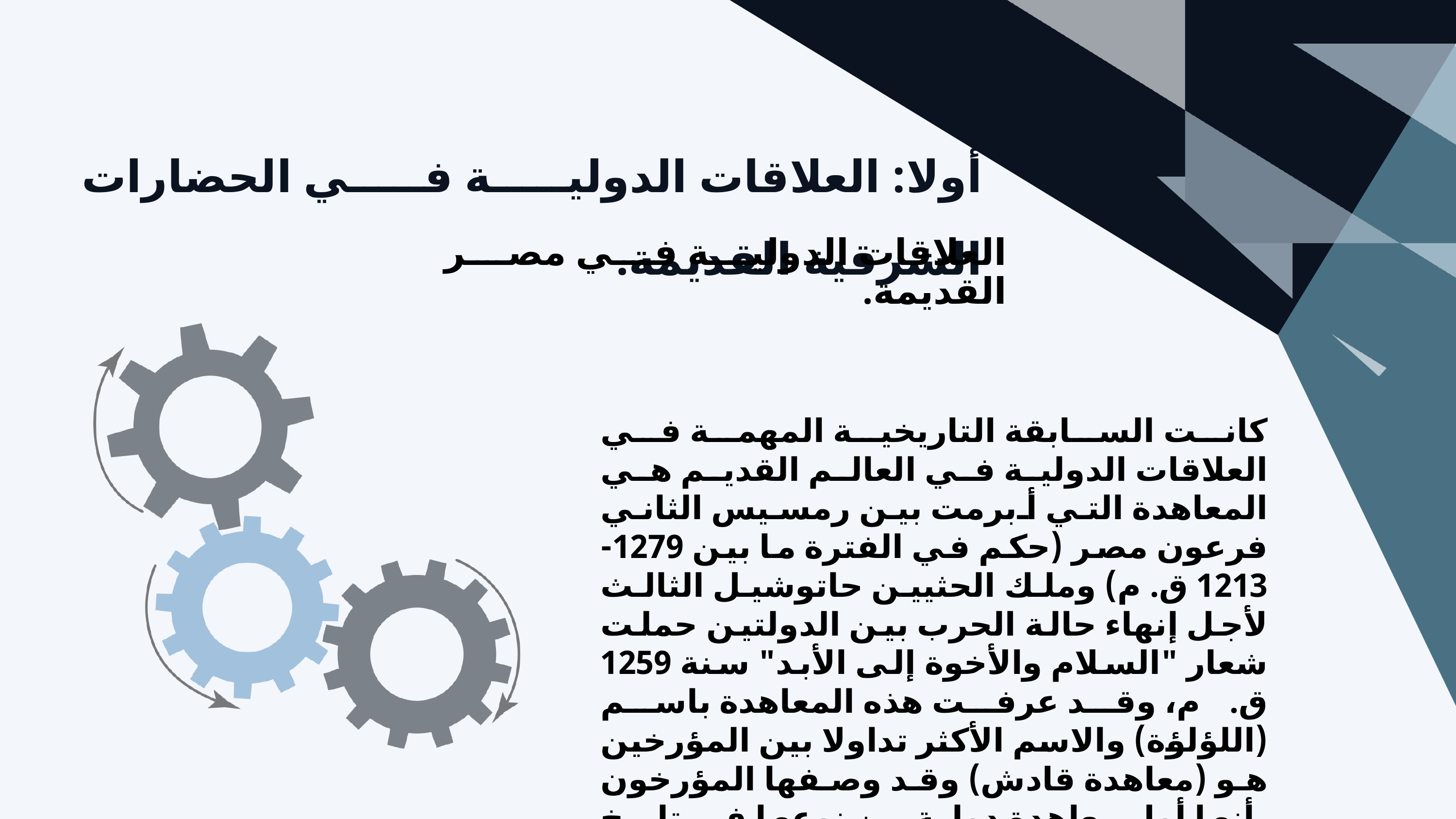

أولا: العلاقات الدولية في الحضارات الشرقية القديمة.
العلاقات الدولية في مصر القديمة.

كانت السابقة التاريخية المهمة في العلاقات الدولية في العالم القديم هي المعاهدة التي أبرمت بين رمسيس الثاني فرعون مصر (حكم في الفترة ما بين 1279- 1213 ق.م) وملك الحثيين حاتوشيل الثالث لأجل إنهاء حالة الحرب بين الدولتين حملت شعار "السلام والأخوة إلى الأبد" سنة 1259 ق.م، وقد عرفت هذه المعاهدة باسم (اللؤلؤة) والاسم الأكثر تداولا بين المؤرخين هو (معاهدة قادش) وقد وصفها المؤرخون بأنها أول معاهدة دولية من نوعها في تاريخ البشرية.